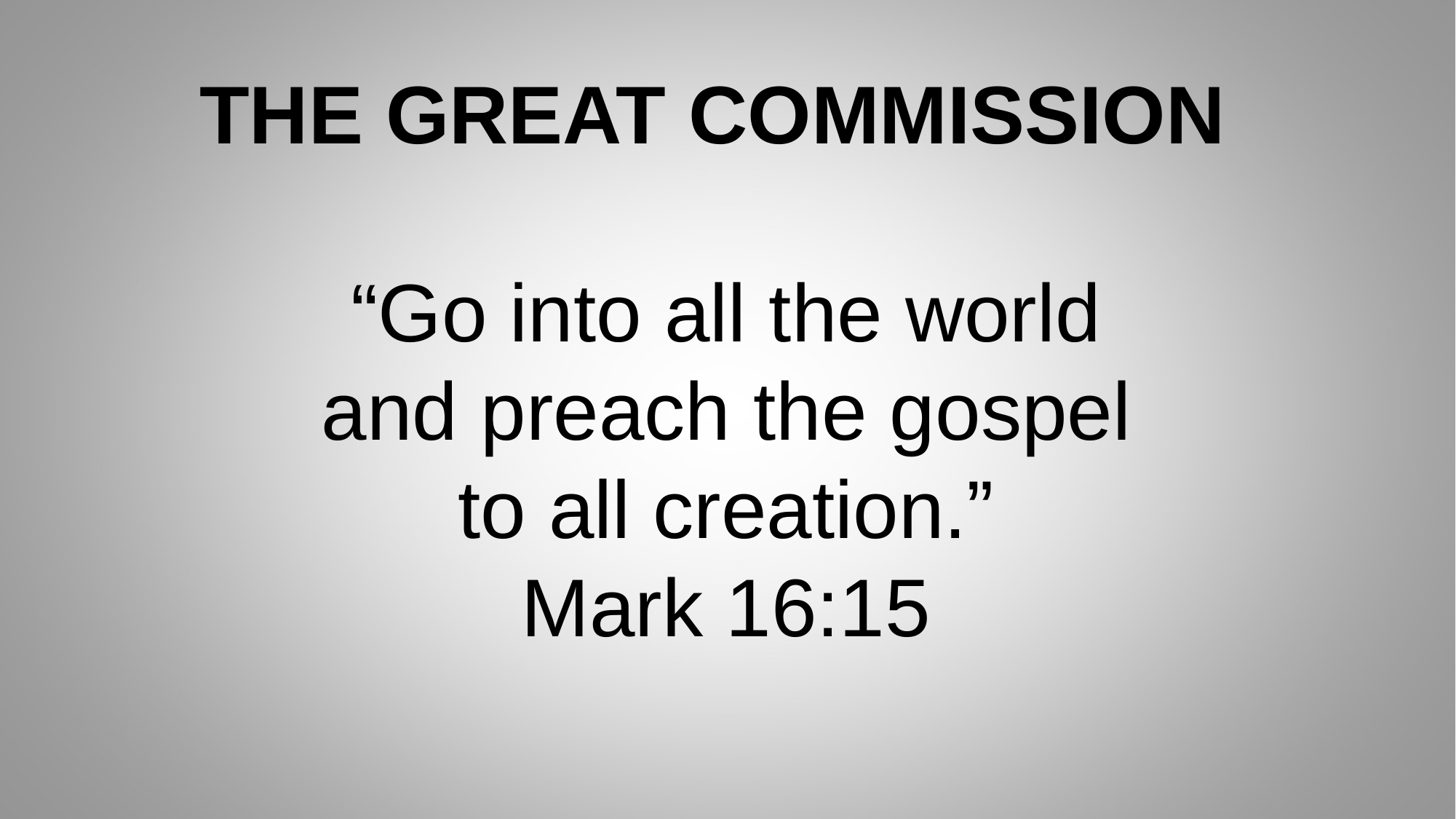

THE GREAT COMMISSION
“Go into all the world
and preach the gospel
to all creation.”
Mark 16:15